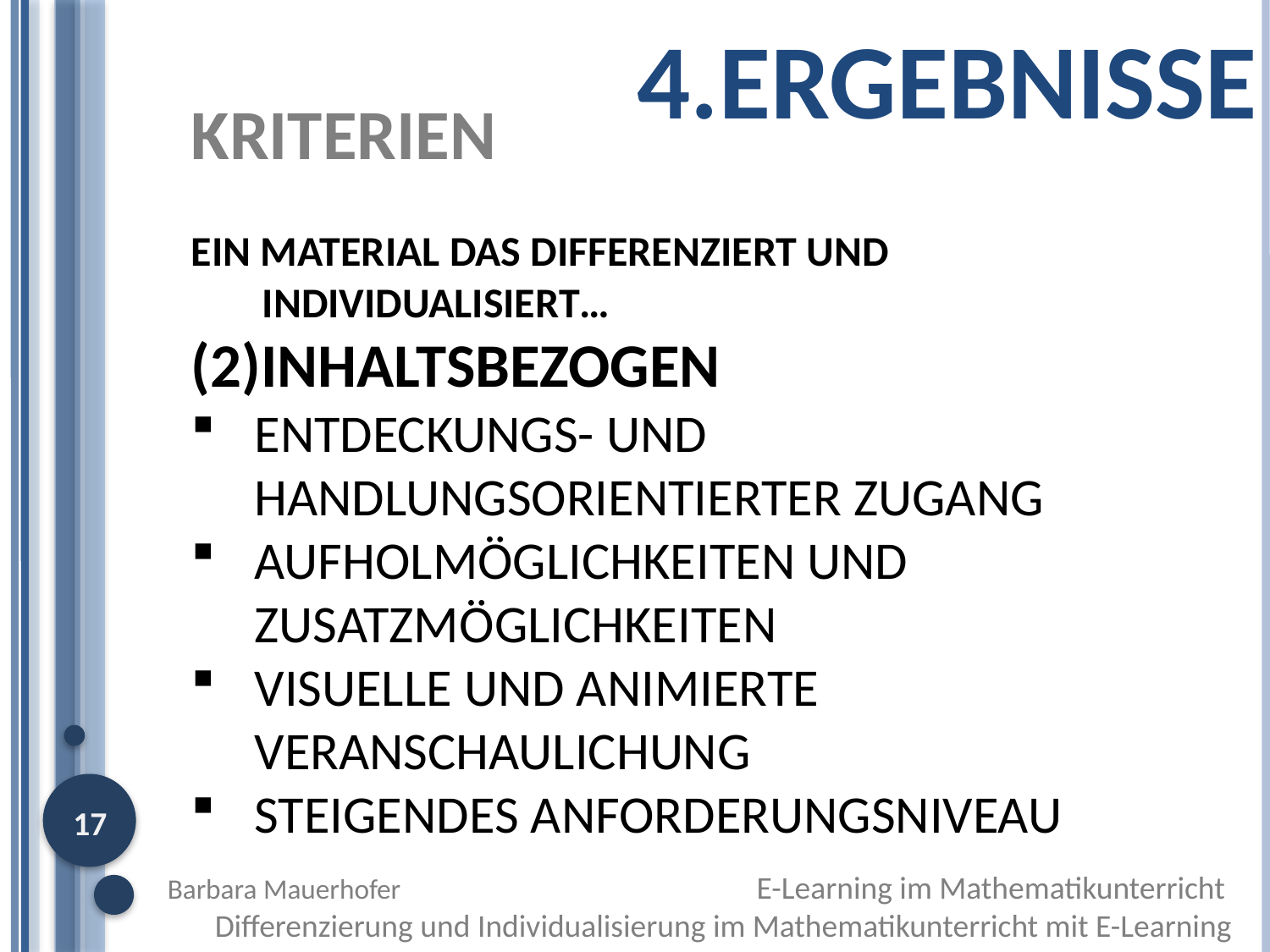

4.Ergebnisse

Kriterien

Ein Material das differenziert und individualisiert…
(2)Inhaltsbezogen
Entdeckungs- und Handlungsorientierter Zugang
Aufholmöglichkeiten und Zusatzmöglichkeiten
visuelle und animierte Veranschaulichung
steigendes Anforderungsniveau

17
Barbara Mauerhofer                                                        E-Learning im Mathematikunterricht
Differenzierung und Individualisierung im Mathematikunterricht mit E-Learning